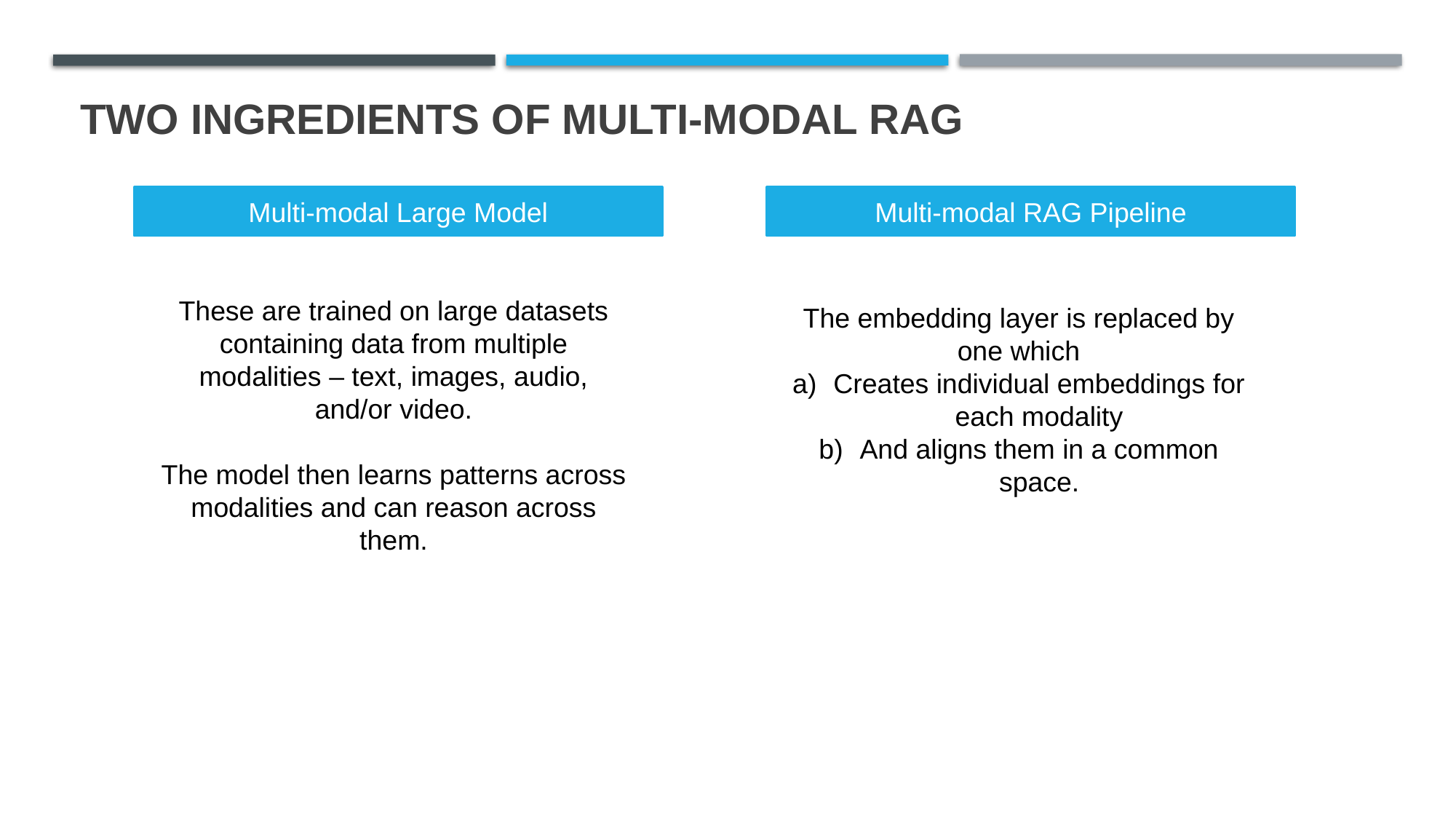

# Two Ingredients of Multi-Modal RAG
Multi-modal Large Model
Multi-modal RAG Pipeline
These are trained on large datasets containing data from multiple modalities – text, images, audio, and/or video.

The model then learns patterns across modalities and can reason across them.
The embedding layer is replaced by one which
Creates individual embeddings for each modality
And aligns them in a common space.